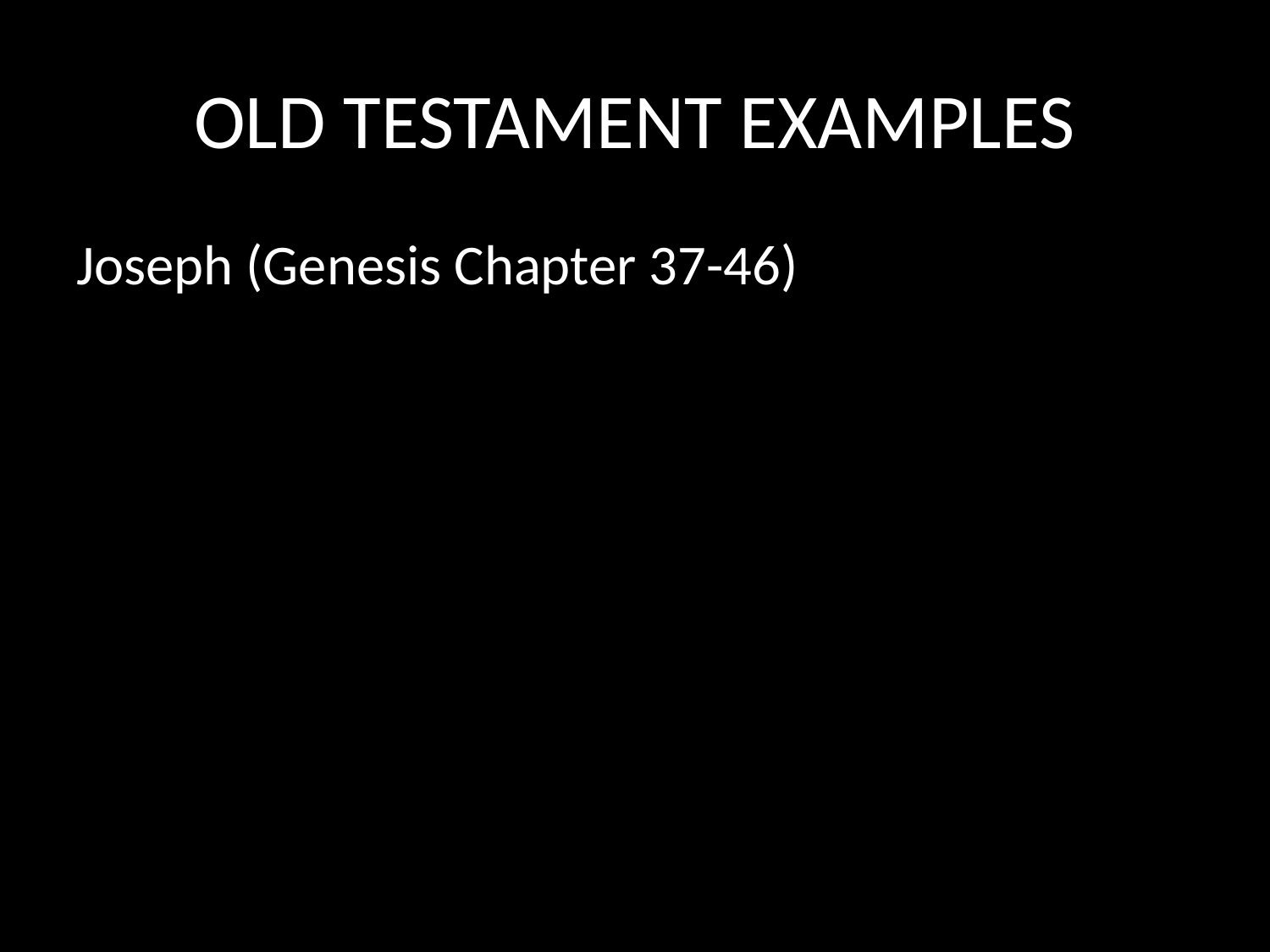

# OLD TESTAMENT EXAMPLES
Joseph (Genesis Chapter 37-46)